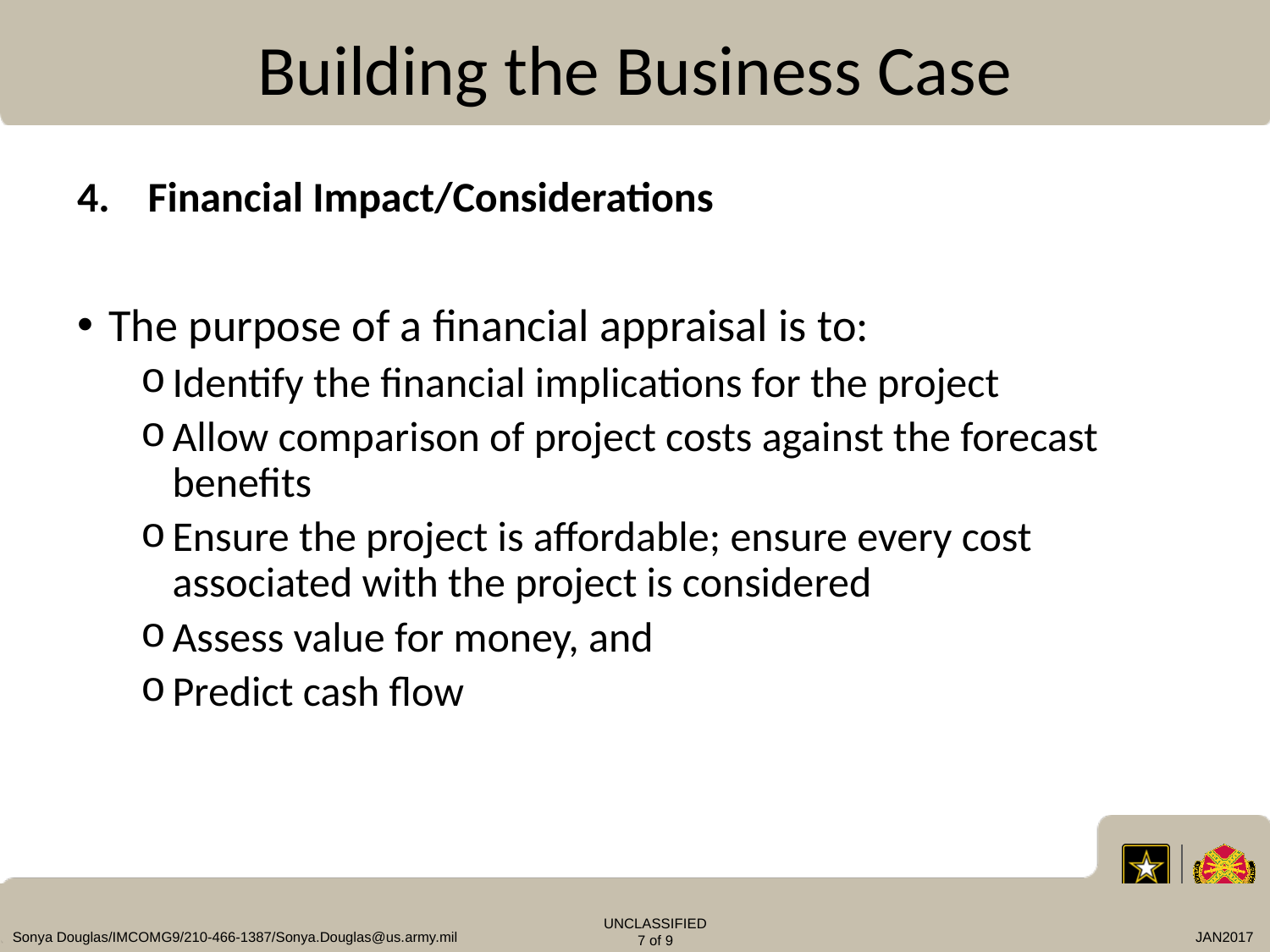

# Building the Business Case
4.    Financial Impact/Considerations

The purpose of a financial appraisal is to:
Identify the financial implications for the project
Allow comparison of project costs against the forecast benefits
Ensure the project is affordable; ensure every cost associated with the project is considered
Assess value for money, and
Predict cash flow